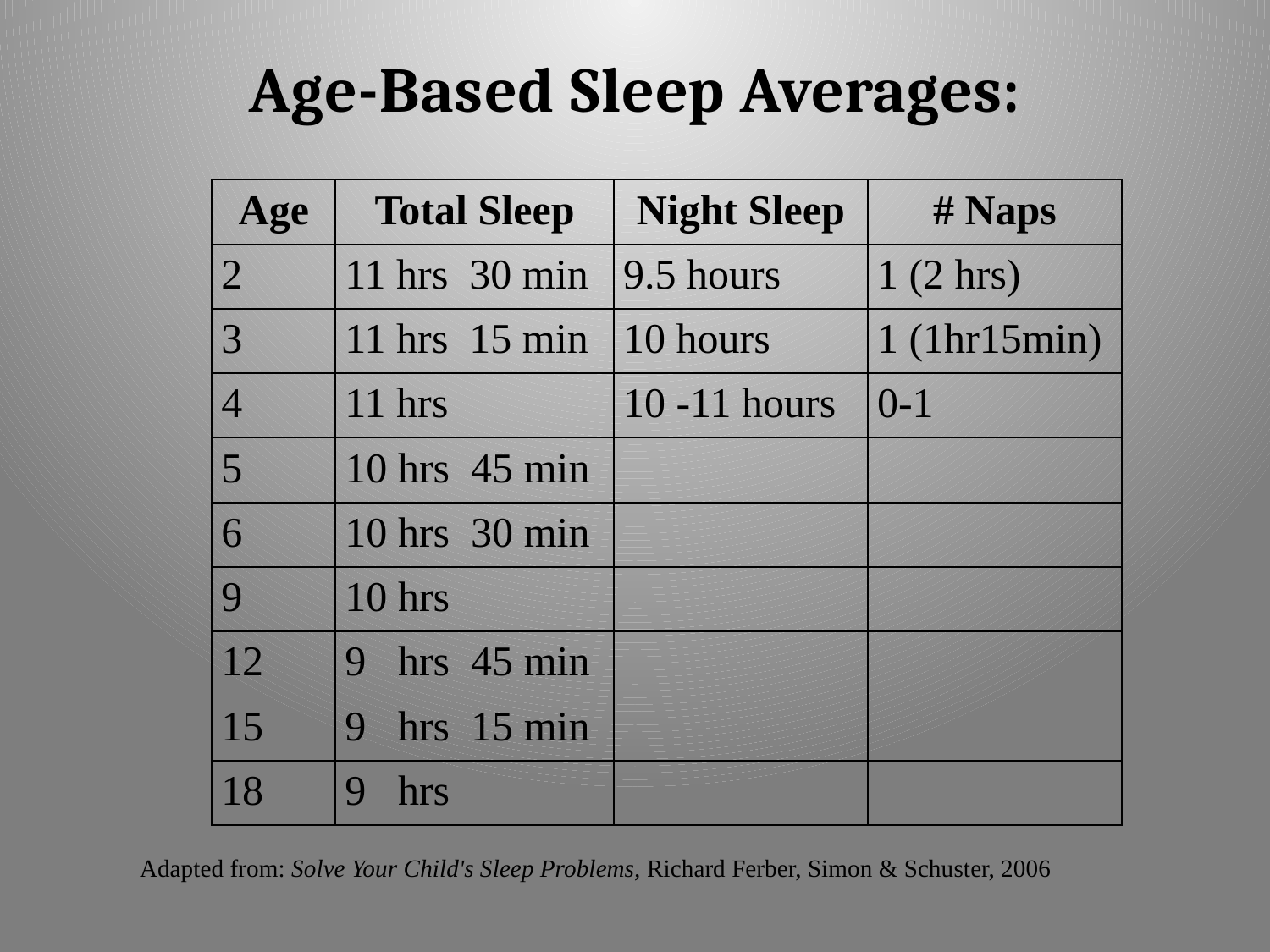

Age-Based Sleep Averages:
| Age | Total Sleep | Night Sleep | # Naps |
| --- | --- | --- | --- |
| 2 | 11 hrs 30 min | 9.5 hours | 1 (2 hrs) |
| 3 | 11 hrs 15 min | 10 hours | 1 (1hr15min) |
| 4 | 11 hrs | 10 -11 hours | 0-1 |
| 5 | 10 hrs 45 min |  |  |
| 6 | 10 hrs 30 min |  |  |
| 9 | 10 hrs |  |  |
| 12 | 9 hrs 45 min |  |  |
| 15 | 9 hrs 15 min |  |  |
| 18 | 9 hrs |  |  |
Adapted from: Solve Your Child's Sleep Problems, Richard Ferber, Simon & Schuster, 2006